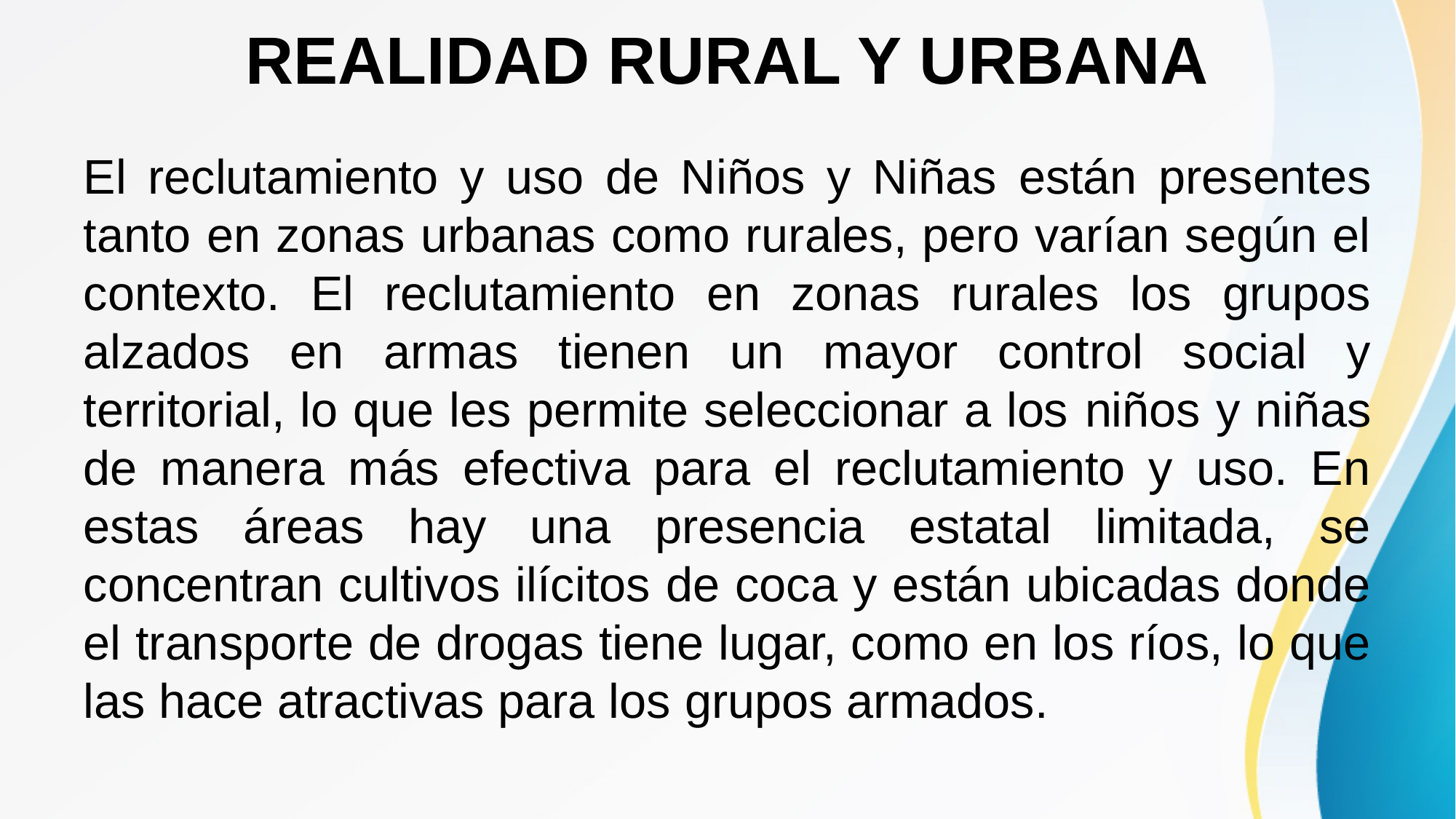

# REALIDAD RURAL Y URBANA
El reclutamiento y uso de Niños y Niñas están presentes tanto en zonas urbanas como rurales, pero varían según el contexto. El reclutamiento en zonas rurales los grupos alzados en armas tienen un mayor control social y territorial, lo que les permite seleccionar a los niños y niñas de manera más efectiva para el reclutamiento y uso. En estas áreas hay una presencia estatal limitada, se concentran cultivos ilícitos de coca y están ubicadas donde el transporte de drogas tiene lugar, como en los ríos, lo que las hace atractivas para los grupos armados.